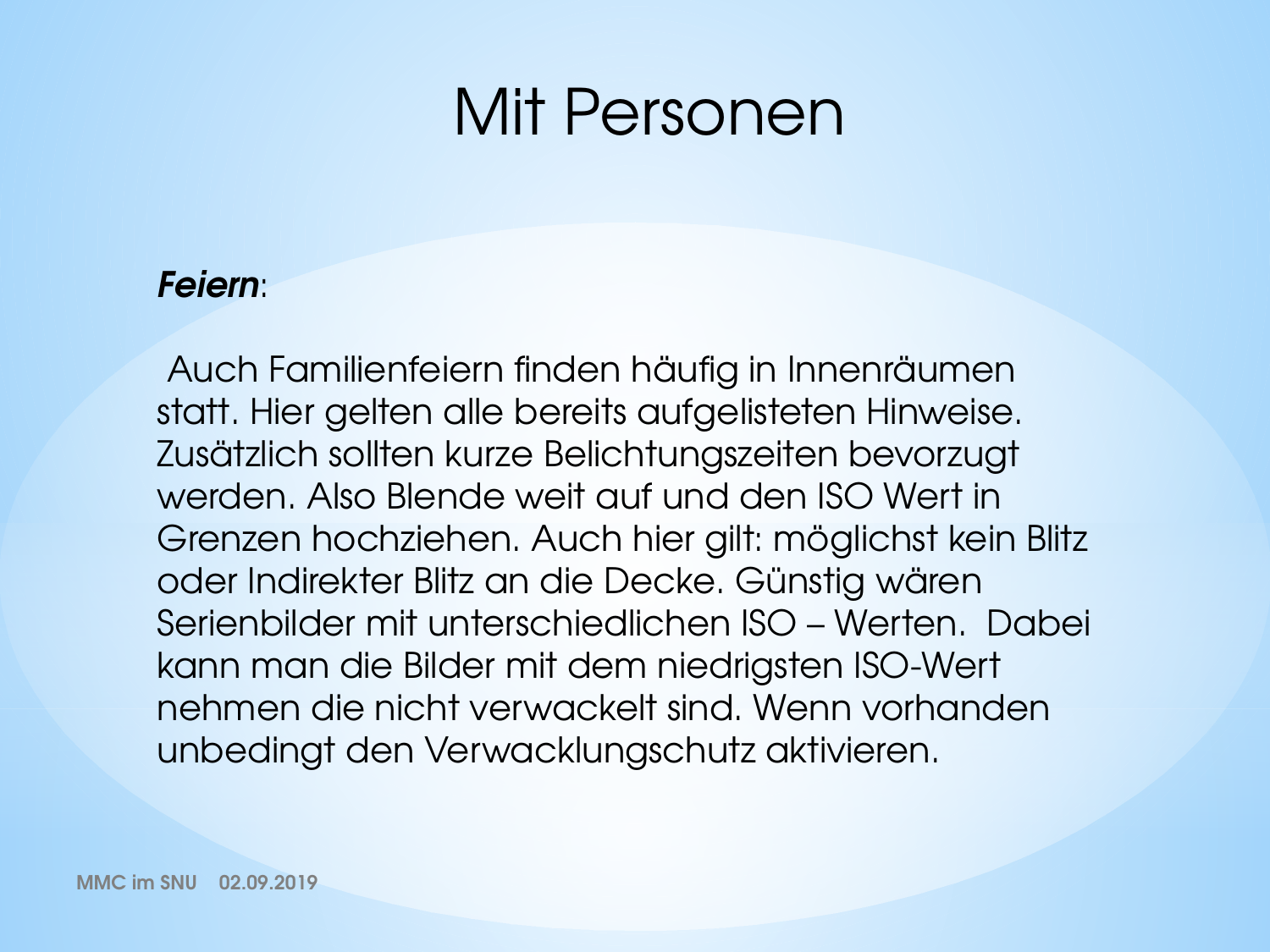

Mit Personen
Feiern:

 Auch Familienfeiern finden häufig in Innenräumen statt. Hier gelten alle bereits aufgelisteten Hinweise. Zusätzlich sollten kurze Belichtungszeiten bevorzugt werden. Also Blende weit auf und den ISO Wert in Grenzen hochziehen. Auch hier gilt: möglichst kein Blitz oder Indirekter Blitz an die Decke. Günstig wären Serienbilder mit unterschiedlichen ISO – Werten.  Dabei kann man die Bilder mit dem niedrigsten ISO-Wert nehmen die nicht verwackelt sind. Wenn vorhanden unbedingt den Verwacklungschutz aktivieren.
MMC im SNU    02.09.2019